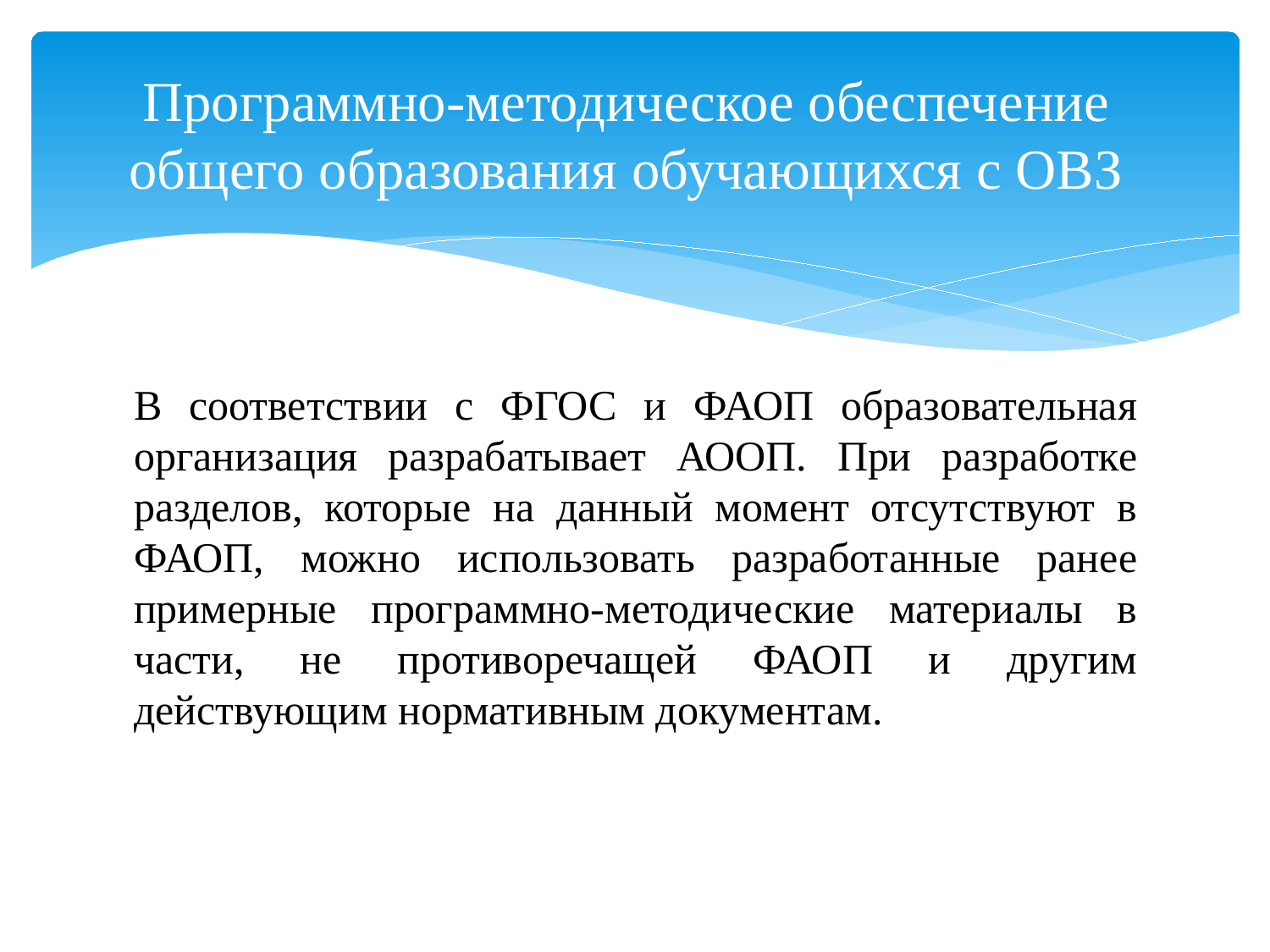

# Программно-методическое обеспечение общего образования обучающихся с ОВЗ
В соответствии с ФГОС и ФАОП образовательная организация разрабатывает АООП. При разработке разделов, которые на данный момент отсутствуют в ФАОП, можно использовать разработанные ранее примерные программно-методические материалы в части, не противоречащей ФАОП и другим действующим нормативным документам.